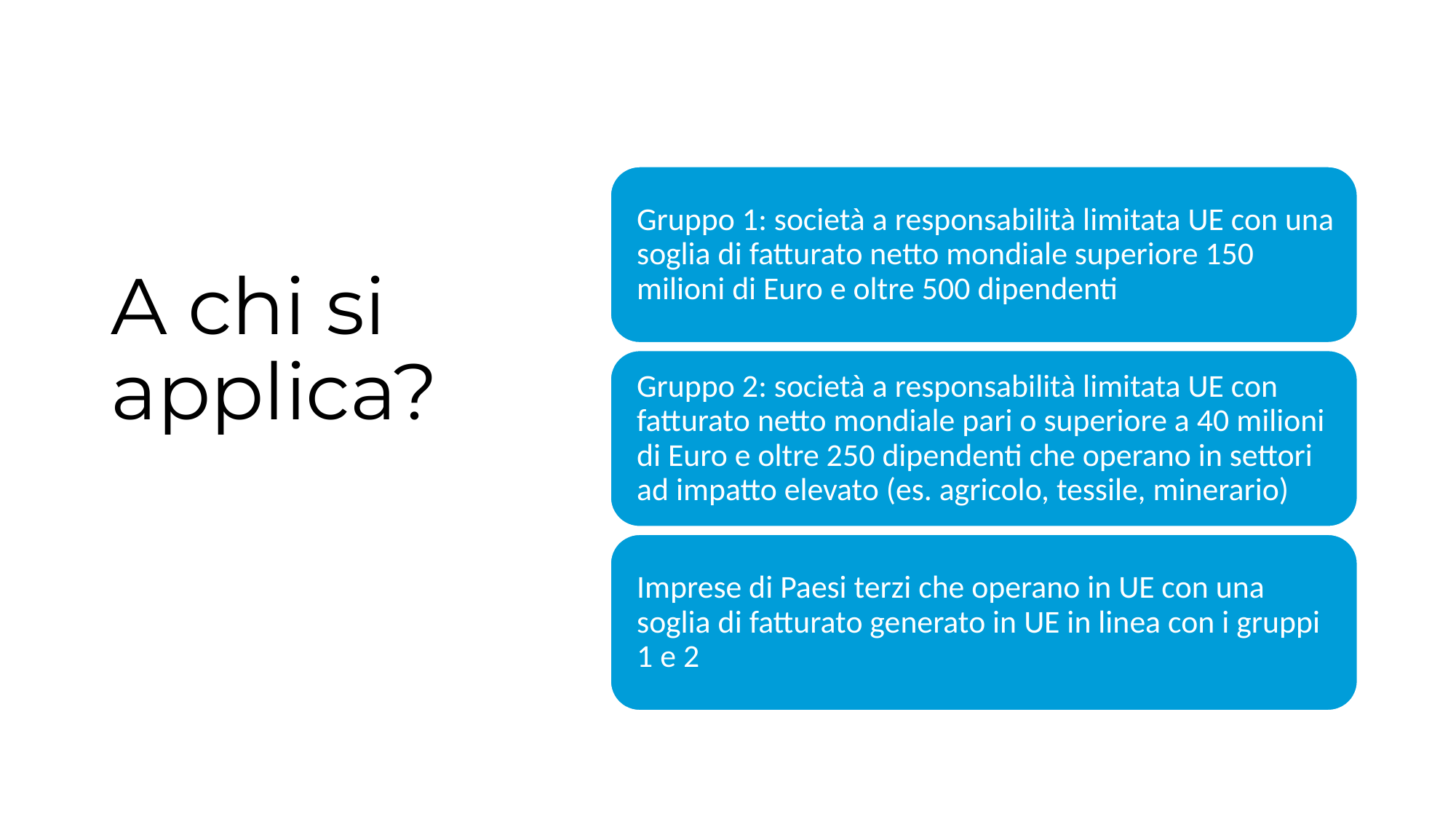

# A chi si applica?
Gruppo 1: società a responsabilità limitata UE con una soglia di fatturato netto mondiale superiore 150 milioni di Euro e oltre 500 dipendenti
Gruppo 2: società a responsabilità limitata UE con fatturato netto mondiale pari o superiore a 40 milioni di Euro e oltre 250 dipendenti che operano in settori ad impatto elevato (es. agricolo, tessile, minerario)
Imprese di Paesi terzi che operano in UE con una soglia di fatturato generato in UE in linea con i gruppi 1 e 2